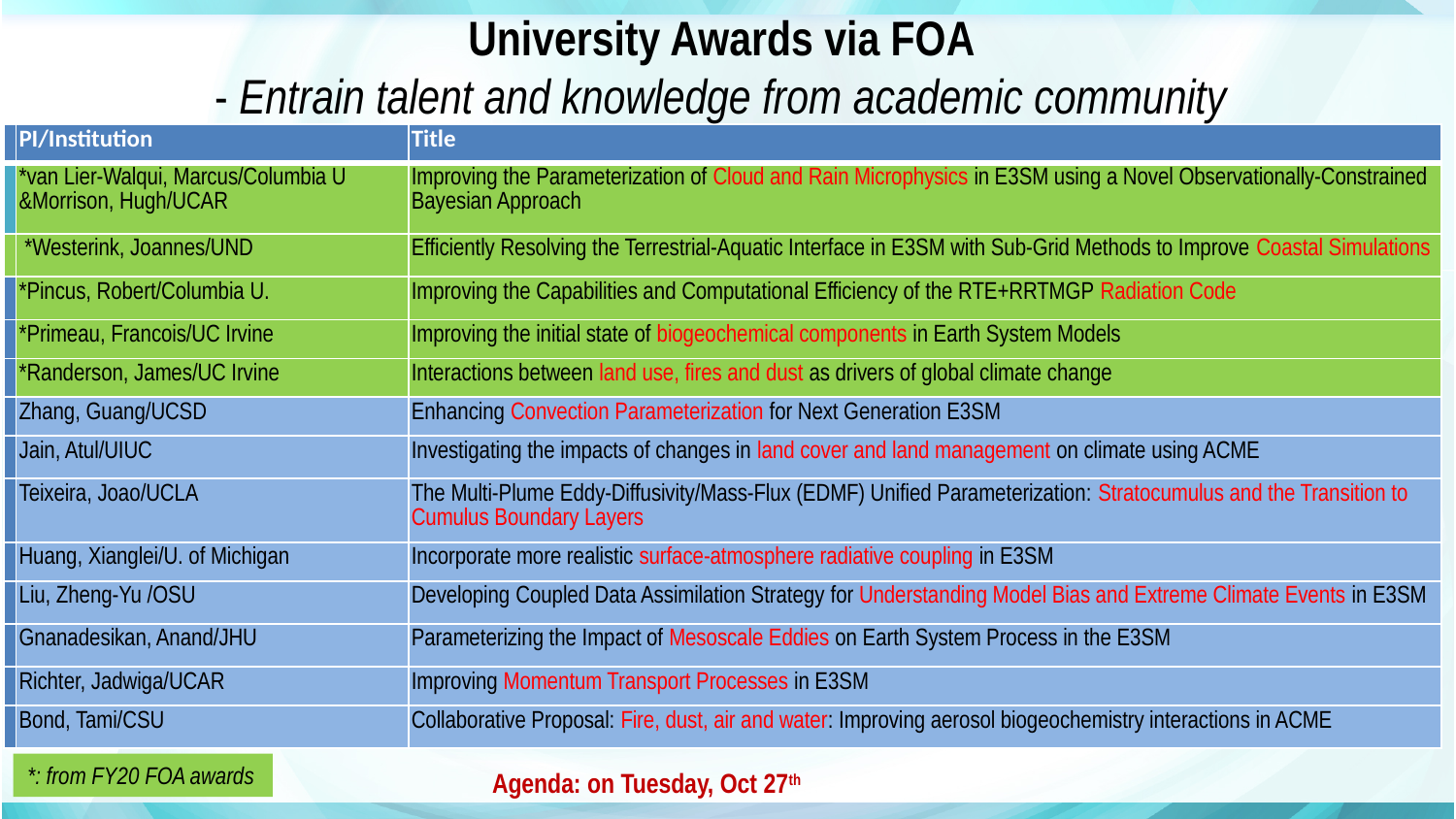

University Awards via FOA
- Entrain talent and knowledge from academic community
|  | PI/Institution | Title |
| --- | --- | --- |
|  | \*van Lier-Walqui, Marcus/Columbia U &Morrison, Hugh/UCAR | Improving the Parameterization of Cloud and Rain Microphysics in E3SM using a Novel Observationally-Constrained Bayesian Approach |
|  | \*Westerink, Joannes/UND | Efficiently Resolving the Terrestrial-Aquatic Interface in E3SM with Sub-Grid Methods to Improve Coastal Simulations |
|  | \*Pincus, Robert/Columbia U. | Improving the Capabilities and Computational Efficiency of the RTE+RRTMGP Radiation Code |
|  | \*Primeau, Francois/UC Irvine | Improving the initial state of biogeochemical components in Earth System Models |
|  | \*Randerson, James/UC Irvine | Interactions between land use, fires and dust as drivers of global climate change |
|  | Zhang, Guang/UCSD | Enhancing Convection Parameterization for Next Generation E3SM |
|  | Jain, Atul/UIUC | Investigating the impacts of changes in land cover and land management on climate using ACME |
|  | Teixeira, Joao/UCLA | The Multi-Plume Eddy-Diffusivity/Mass-Flux (EDMF) Unified Parameterization: Stratocumulus and the Transition to Cumulus Boundary Layers |
|  | Huang, Xianglei/U. of Michigan | Incorporate more realistic surface-atmosphere radiative coupling in E3SM |
|  | Liu, Zheng-Yu /OSU | Developing Coupled Data Assimilation Strategy for Understanding Model Bias and Extreme Climate Events in E3SM |
|  | Gnanadesikan, Anand/JHU | Parameterizing the Impact of Mesoscale Eddies on Earth System Process in the E3SM |
|  | Richter, Jadwiga/UCAR | Improving Momentum Transport Processes in E3SM |
|  | Bond, Tami/CSU | Collaborative Proposal: Fire, dust, air and water: Improving aerosol biogeochemistry interactions in ACME |

*: from FY20 FOA awards
Agenda: on Tuesday, Oct 27th